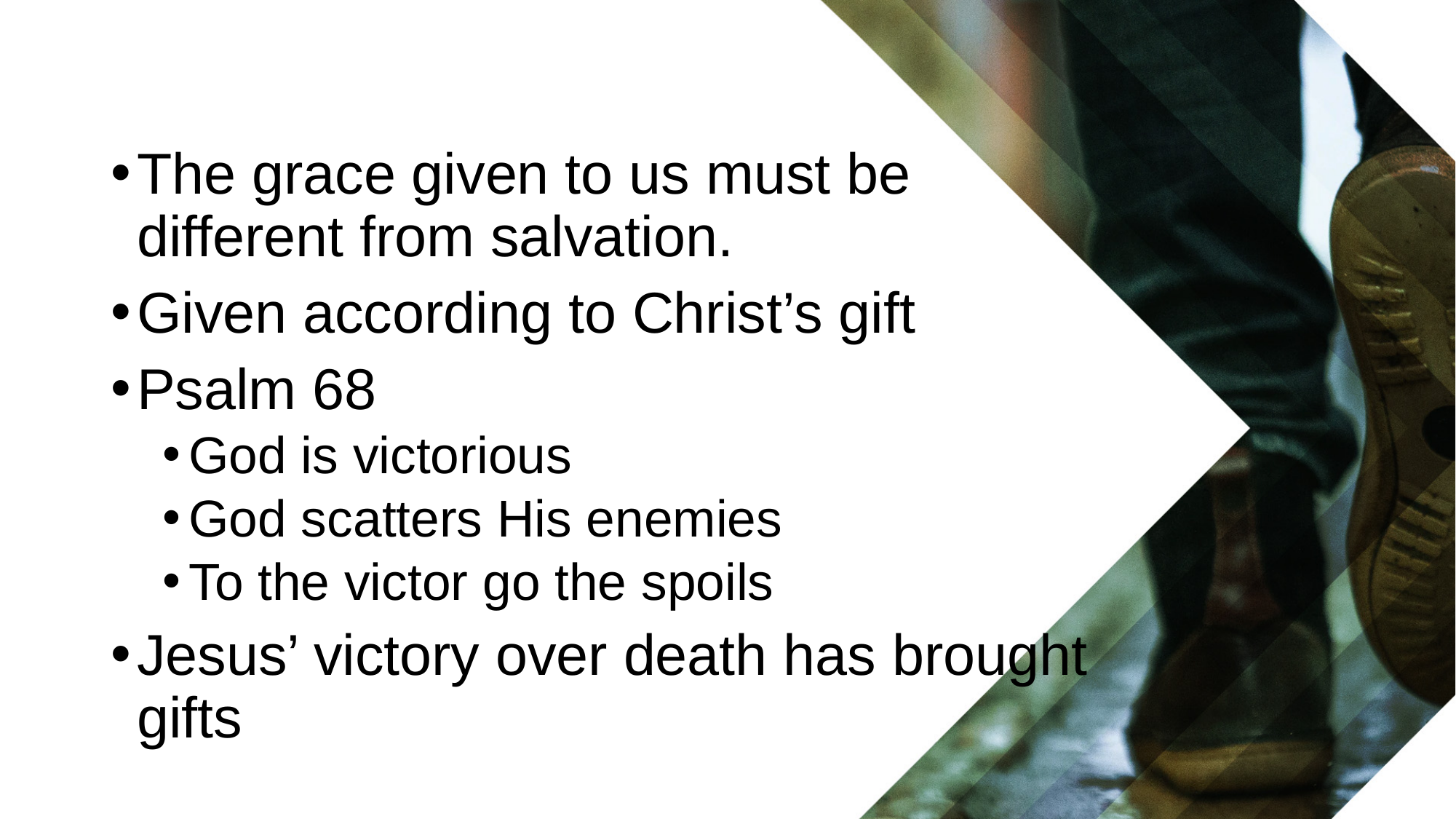

The grace given to us must be different from salvation.
Given according to Christ’s gift
Psalm 68
God is victorious
God scatters His enemies
To the victor go the spoils
Jesus’ victory over death has brought gifts